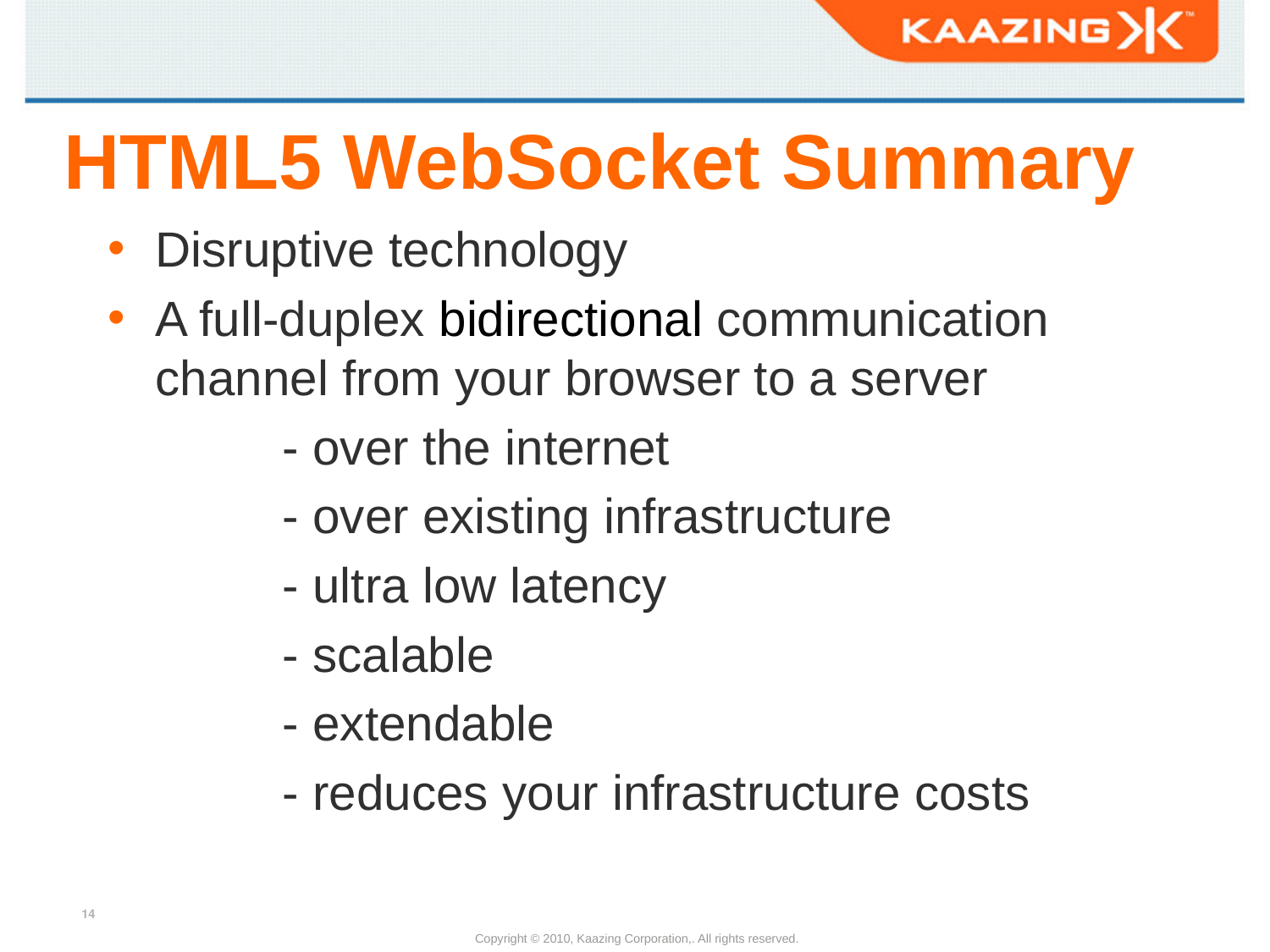

# HTML5 WebSocket Summary
Disruptive technology
A full-duplex bidirectional communication channel from your browser to a server
		- over the internet
		- over existing infrastructure
		- ultra low latency
		- scalable
		- extendable
		- reduces your infrastructure costs

Copyright © 2010, Kaazing Corporation,. All rights reserved.